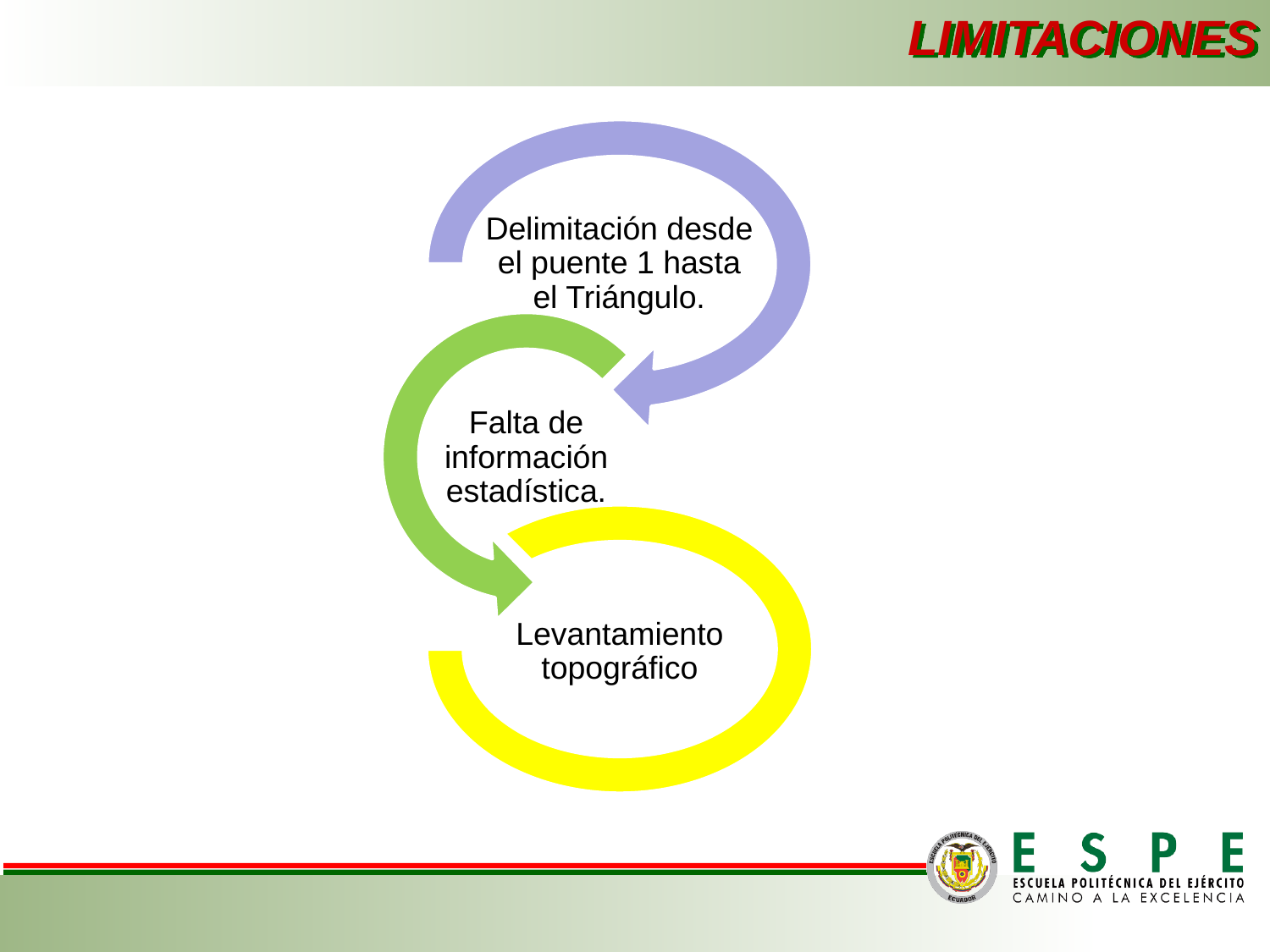

LIMITACIONES
Delimitación desde el puente 1 hasta el Triángulo.
Falta de información estadística.
Levantamiento topográfico